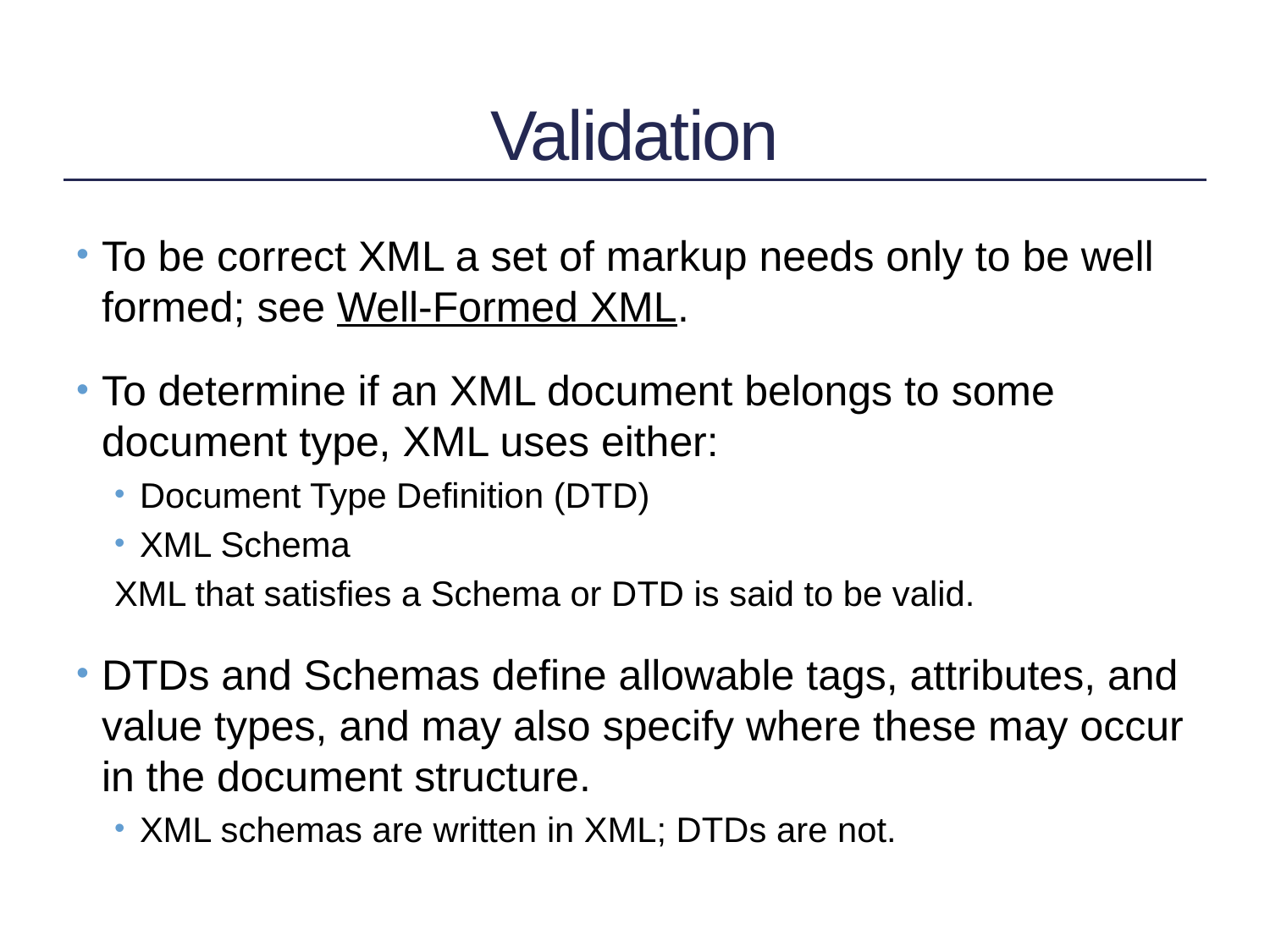

# Validation
To be correct XML a set of markup needs only to be well formed; see Well-Formed XML.
To determine if an XML document belongs to some document type, XML uses either:
Document Type Definition (DTD)
XML Schema
XML that satisfies a Schema or DTD is said to be valid.
DTDs and Schemas define allowable tags, attributes, and value types, and may also specify where these may occur in the document structure.
XML schemas are written in XML; DTDs are not.